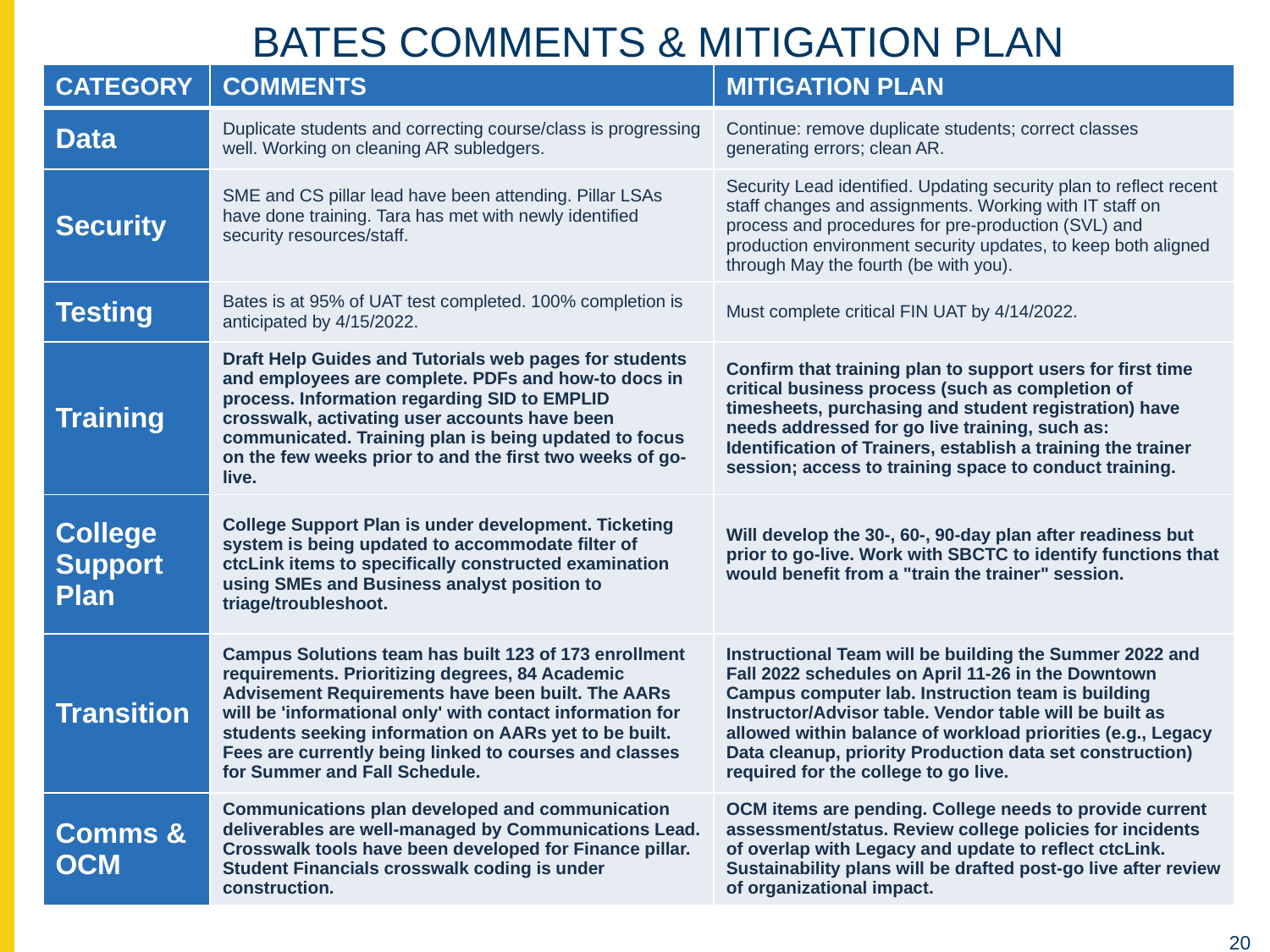

# BATES comments & MITIGATION plan
| CATEGORY | COMMENTS | MITIGATION PLAN |
| --- | --- | --- |
| Data | Duplicate students and correcting course/class is progressing well. Working on cleaning AR subledgers. | Continue: remove duplicate students; correct classes generating errors; clean AR. |
| Security | SME and CS pillar lead have been attending. Pillar LSAs have done training. Tara has met with newly identified security resources/staff. | Security Lead identified. Updating security plan to reflect recent staff changes and assignments. Working with IT staff on process and procedures for pre-production (SVL) and production environment security updates, to keep both aligned through May the fourth (be with you). |
| Testing | Bates is at 95% of UAT test completed. 100% completion is anticipated by 4/15/2022. | Must complete critical FIN UAT by 4/14/2022. |
| Training | Draft Help Guides and Tutorials web pages for students and employees are complete. PDFs and how-to docs in process. Information regarding SID to EMPLID crosswalk, activating user accounts have been communicated. Training plan is being updated to focus on the few weeks prior to and the first two weeks of go-live. | Confirm that training plan to support users for first time critical business process (such as completion of timesheets, purchasing and student registration) have needs addressed for go live training, such as: Identification of Trainers, establish a training the trainer session; access to training space to conduct training. |
| College Support Plan | College Support Plan is under development. Ticketing system is being updated to accommodate filter of ctcLink items to specifically constructed examination using SMEs and Business analyst position to triage/troubleshoot. | Will develop the 30-, 60-, 90-day plan after readiness but prior to go-live. Work with SBCTC to identify functions that would benefit from a "train the trainer" session. |
| Transition | Campus Solutions team has built 123 of 173 enrollment requirements. Prioritizing degrees, 84 Academic Advisement Requirements have been built. The AARs will be 'informational only' with contact information for students seeking information on AARs yet to be built. Fees are currently being linked to courses and classes for Summer and Fall Schedule. | Instructional Team will be building the Summer 2022 and Fall 2022 schedules on April 11-26 in the Downtown Campus computer lab. Instruction team is building Instructor/Advisor table. Vendor table will be built as allowed within balance of workload priorities (e.g., Legacy Data cleanup, priority Production data set construction) required for the college to go live. |
| Comms & OCM | Communications plan developed and communication deliverables are well-managed by Communications Lead. Crosswalk tools have been developed for Finance pillar. Student Financials crosswalk coding is under construction. | OCM items are pending. College needs to provide current assessment/status. Review college policies for incidents of overlap with Legacy and update to reflect ctcLink. Sustainability plans will be drafted post-go live after review of organizational impact. |
 20